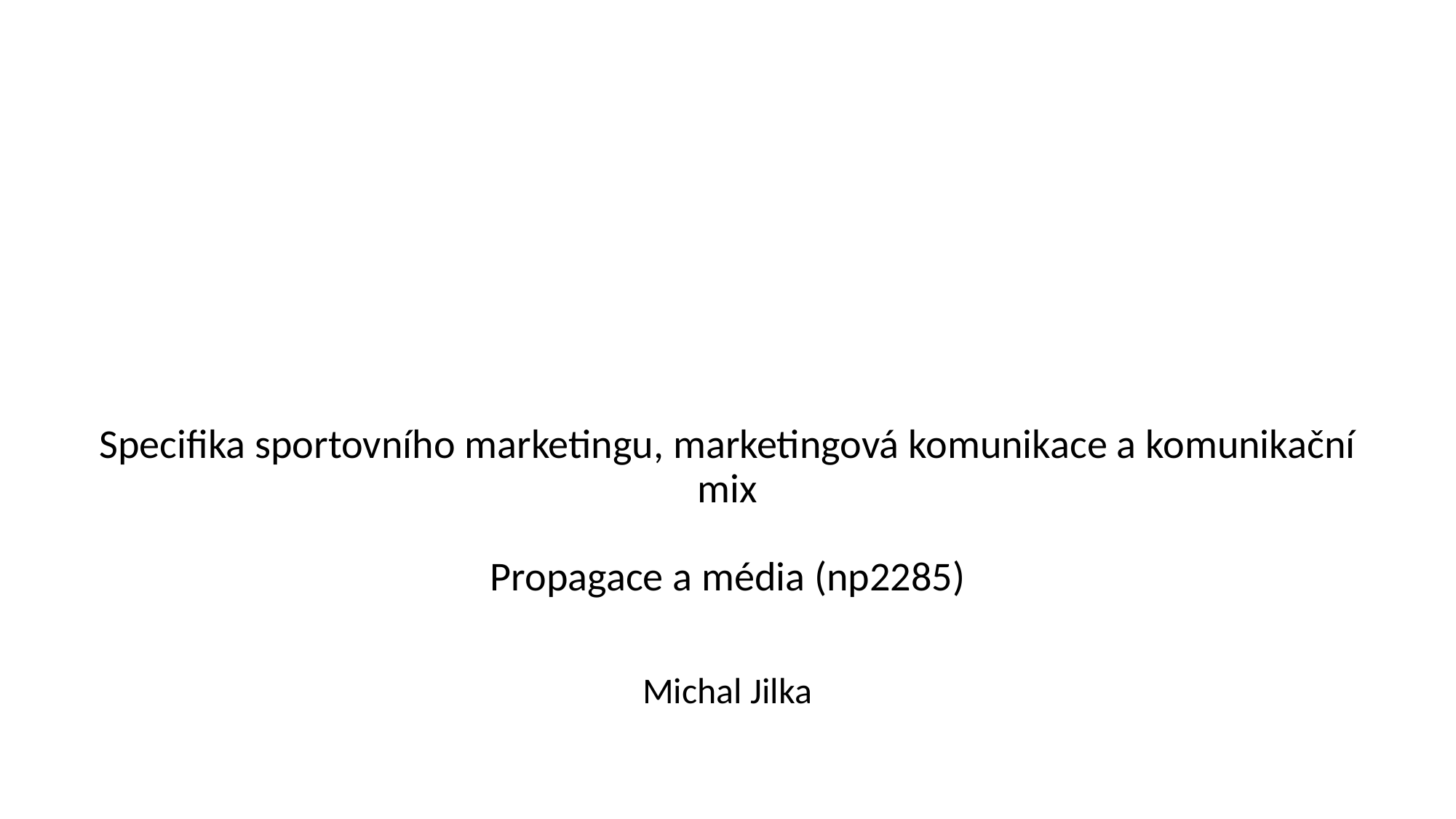

# Specifika sportovního marketingu, marketingová komunikace a komunikační mix Propagace a média (np2285)
Michal Jilka